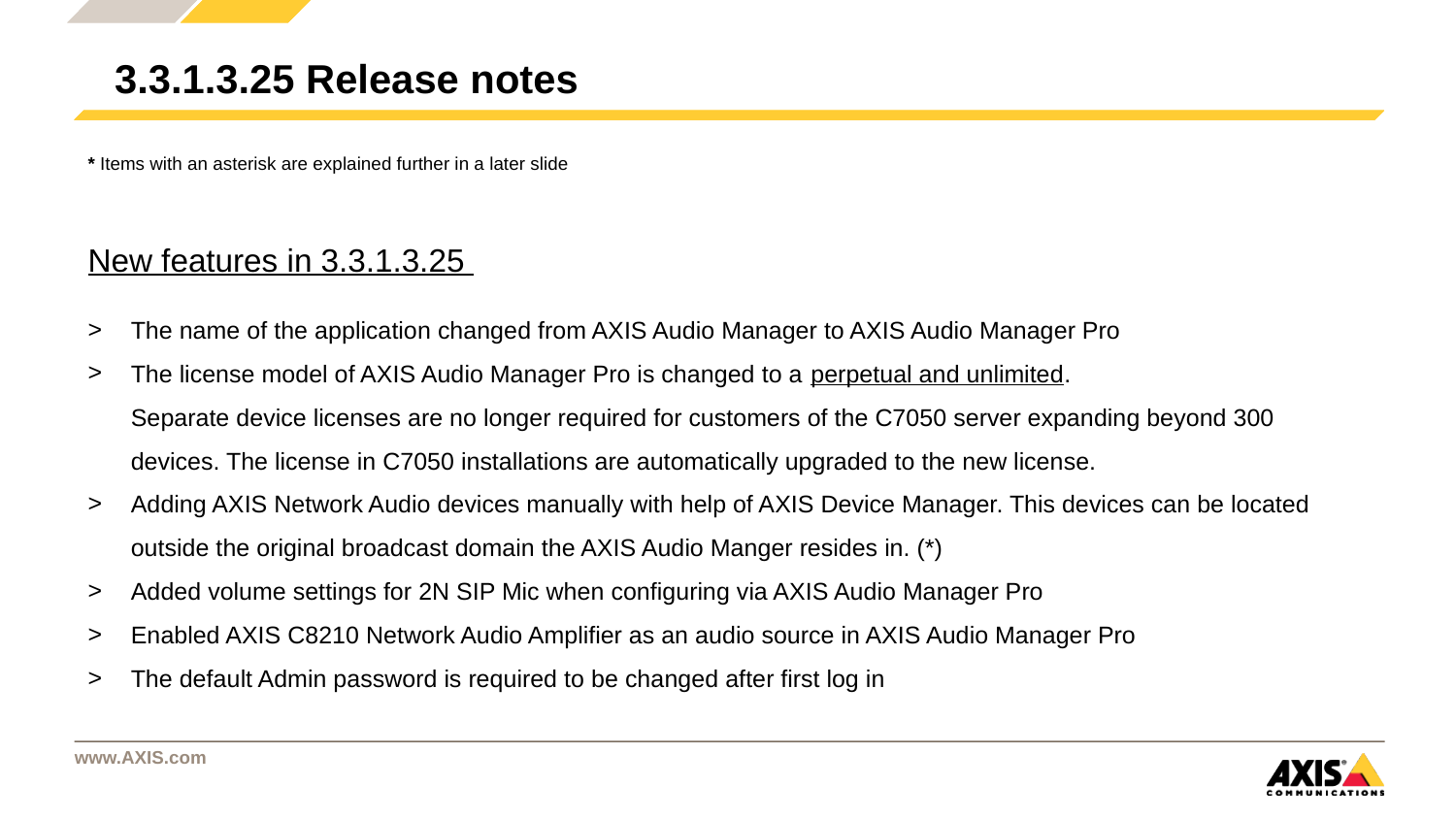

# 3.3.1.3.25 Release notes
* Items with an asterisk are explained further in a later slide

New features in 3.3.1.3.25

The name of the application changed from AXIS Audio Manager to AXIS Audio Manager Pro
The license model of AXIS Audio Manager Pro is changed to a perpetual and unlimited.
Separate device licenses are no longer required for customers of the C7050 server expanding beyond 300 devices. The license in C7050 installations are automatically upgraded to the new license.
Adding AXIS Network Audio devices manually with help of AXIS Device Manager. This devices can be located outside the original broadcast domain the AXIS Audio Manger resides in. (*)
Added volume settings for 2N SIP Mic when configuring via AXIS Audio Manager Pro
Enabled AXIS C8210 Network Audio Amplifier as an audio source in AXIS Audio Manager Pro
The default Admin password is required to be changed after first log in